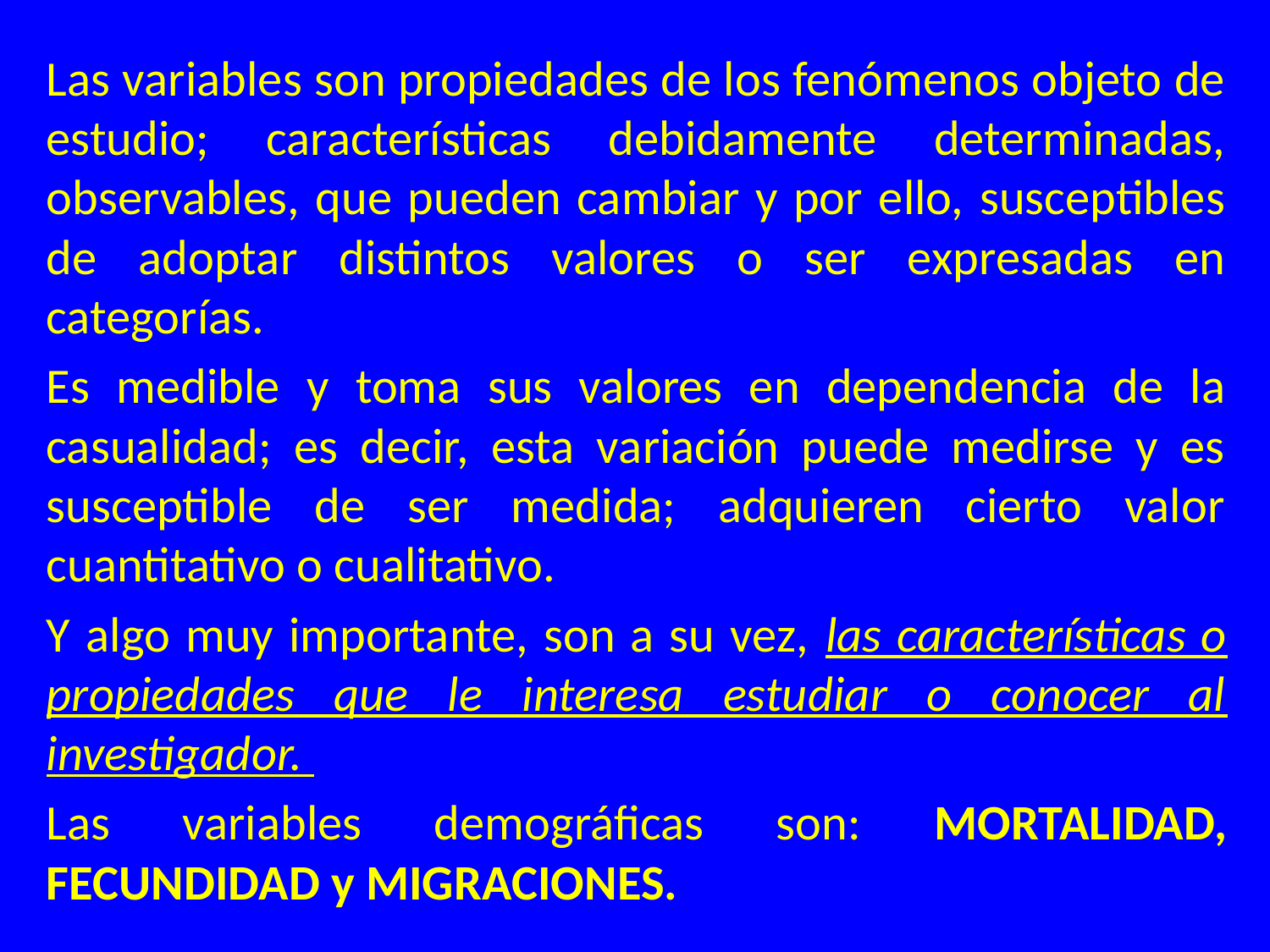

Las variables son propiedades de los fenómenos objeto de estudio; características debidamente determinadas, observables, que pueden cambiar y por ello, susceptibles de adoptar distintos valores o ser expresadas en categorías.
Es medible y toma sus valores en dependencia de la casualidad; es decir, esta variación puede medirse y es susceptible de ser medida; adquieren cierto valor cuantitativo o cualitativo.
Y algo muy importante, son a su vez, las características o propiedades que le interesa estudiar o conocer al investigador.
Las variables demográficas son: MORTALIDAD, FECUNDIDAD y MIGRACIONES.